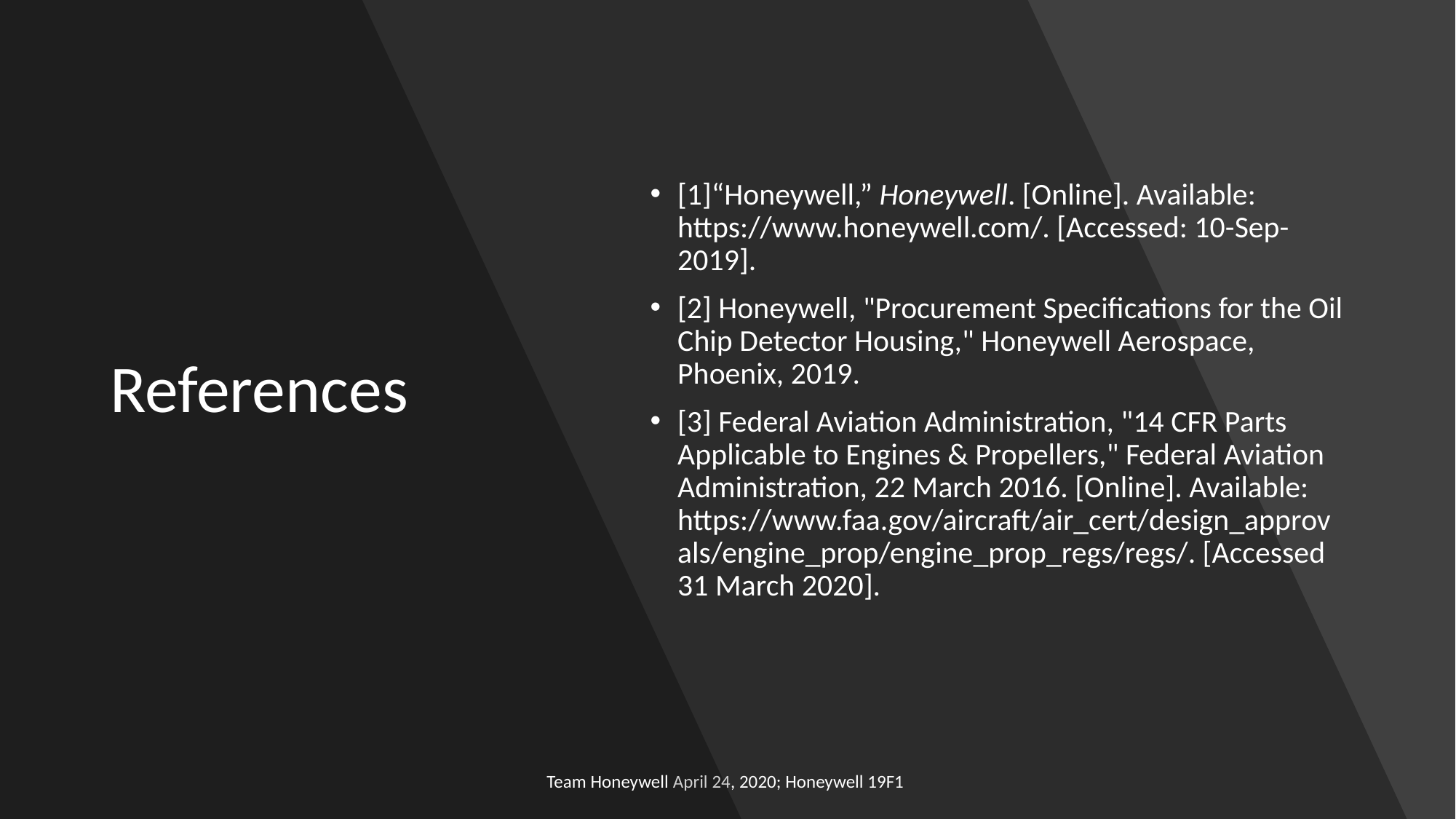

# References
[1]“Honeywell,” Honeywell. [Online]. Available: https://www.honeywell.com/. [Accessed: 10-Sep-2019].
[2] Honeywell, "Procurement Specifications for the Oil Chip Detector Housing," Honeywell Aerospace, Phoenix, 2019.
[3] Federal Aviation Administration, "14 CFR Parts Applicable to Engines & Propellers," Federal Aviation Administration, 22 March 2016. [Online]. Available: https://www.faa.gov/aircraft/air_cert/design_approvals/engine_prop/engine_prop_regs/regs/. [Accessed 31 March 2020].
Team Honeywell April 24, 2020; Honeywell 19F1
14